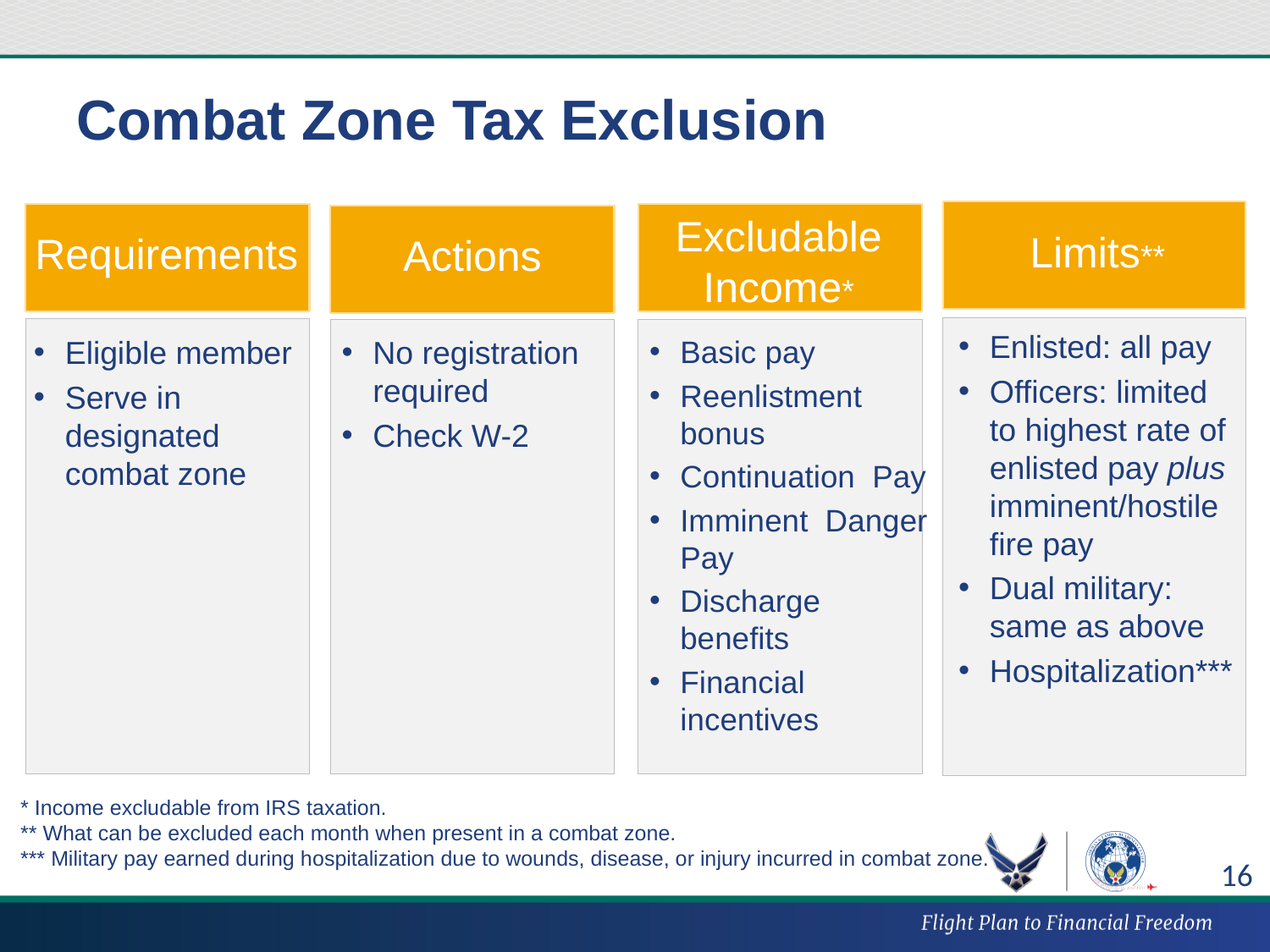

# Combat Zone Tax Exclusion

Limits**
Excludable Income*

Requirements

Actions

Enlisted: all pay
Officers: limited to highest rate of enlisted pay plus imminent/hostile fire pay
Dual military: same as above
Hospitalization***
Eligible member
Serve in designated combat zone
No registration required
Check W-2
Basic pay
Reenlistment bonus
Continuation  Pay
Imminent  Danger Pay
Discharge benefits
Financial incentives
* Income excludable from IRS taxation.
** What can be excluded each month when present in a combat zone.
*** Military pay earned during hospitalization due to wounds, disease, or injury incurred in combat zone.